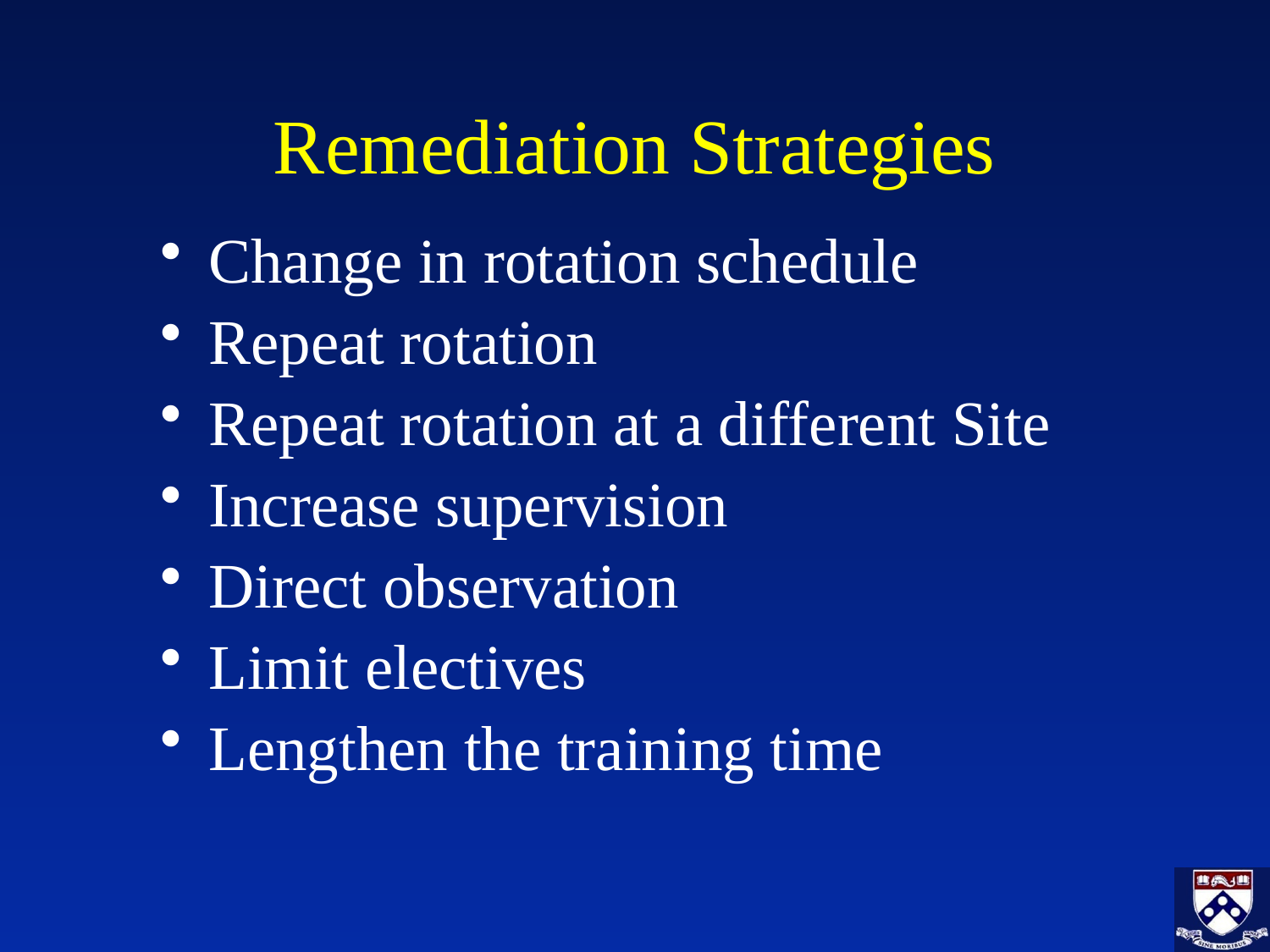

# Remediation Strategies
Change in rotation schedule
Repeat rotation
Repeat rotation at a different Site
Increase supervision
Direct observation
Limit electives
Lengthen the training time